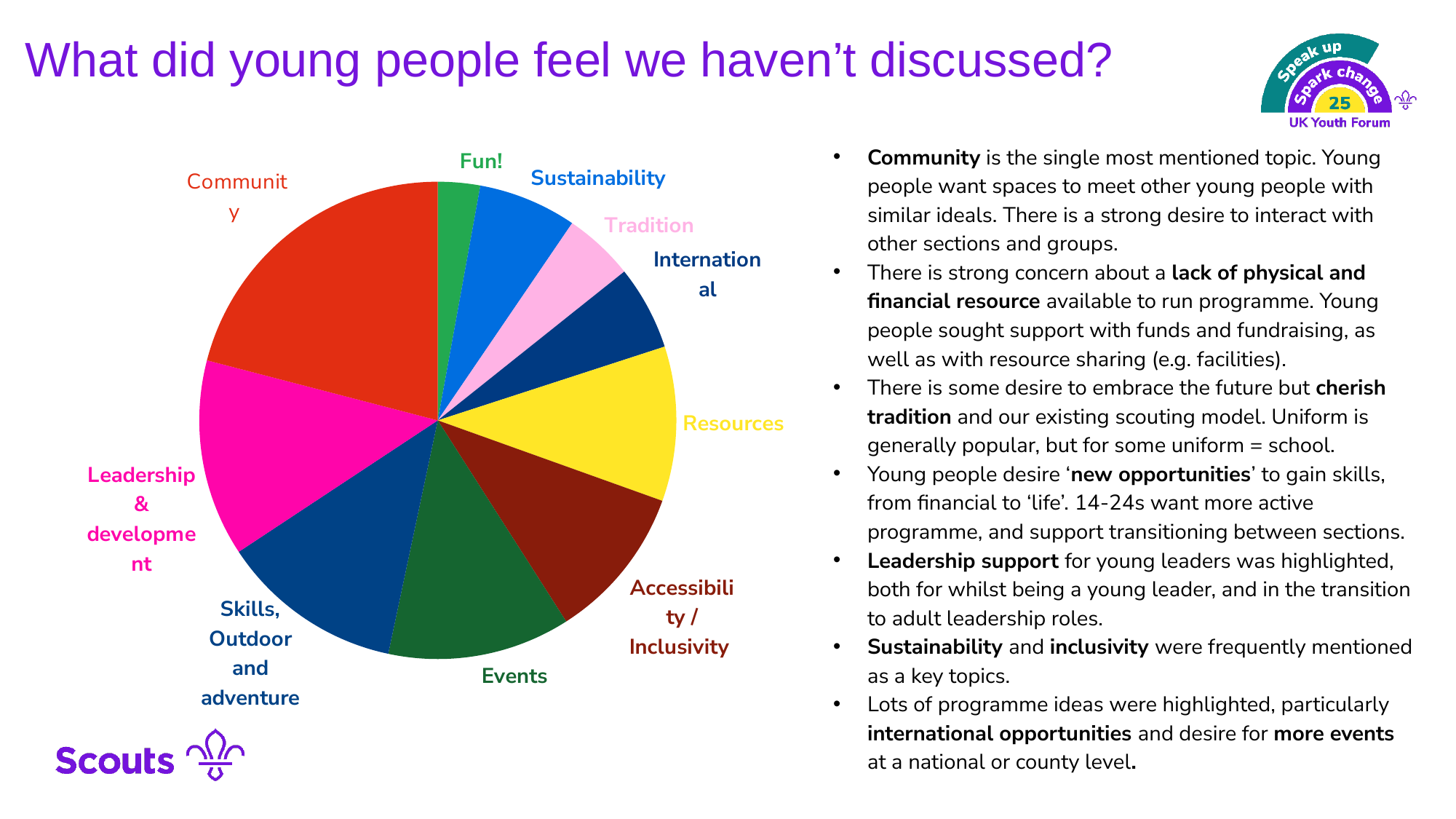

What did young people feel we haven’t discussed?

### Chart

| Category |
|---|

### Chart

| Category |  |
|---|---|
| Themes  | None |
| Fun! | 3.0 |
| Sustainability  | 7.0 |
| Tradition | 5.0 |
| International | 6.0 |
| Resources  | 11.0 |
| Accessibility / Inclusivity  | 11.0 |
| Events | 13.0 |
| Skills, Outdoor and adventure | 13.0 |
| Leadership & development | 14.0 |
| Community  | 22.0 |
Community is the single most mentioned topic. Young people want spaces to meet other young people with similar ideals. There is a strong desire to interact with other sections and groups.
There is strong concern about a lack of physical and financial resource available to run programme. Young people sought support with funds and fundraising, as well as with resource sharing (e.g. facilities).
There is some desire to embrace the future but cherish tradition and our existing scouting model. Uniform is generally popular, but for some uniform = school.
Young people desire ‘new opportunities’ to gain skills, from financial to ‘life’. 14-24s want more active programme, and support transitioning between sections.
Leadership support for young leaders was highlighted, both for whilst being a young leader, and in the transition to adult leadership roles.
Sustainability and inclusivity were frequently mentioned as a key topics.
Lots of programme ideas were highlighted, particularly international opportunities and desire for more events at a national or county level.